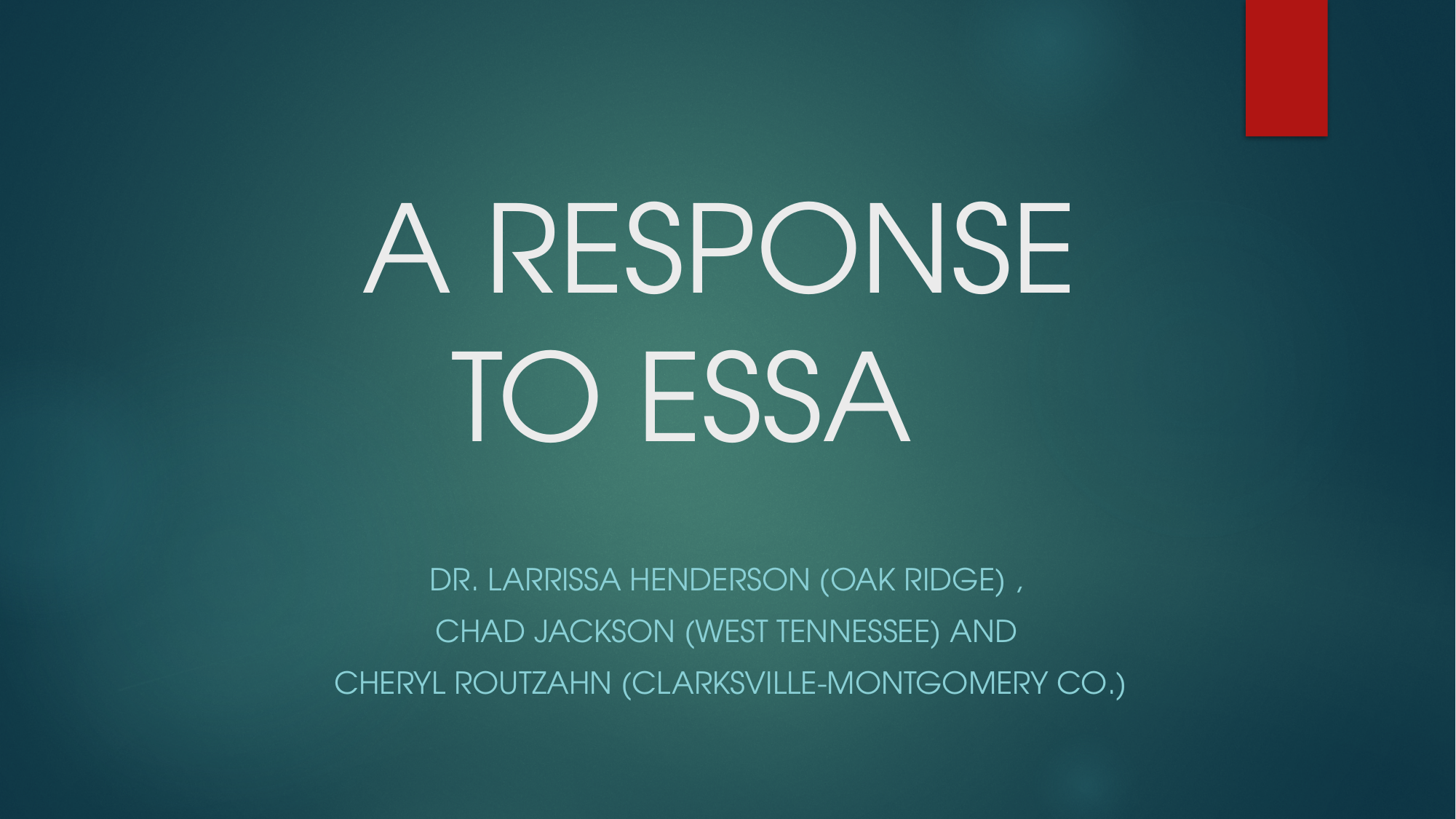

# A RESPONSE TO ESSA

Dr. Larrissa Henderson (Oak Ridge) ,
Chad Jackson (West Tennessee) and
Cheryl Routzahn (Clarksville-Montgomery Co.)